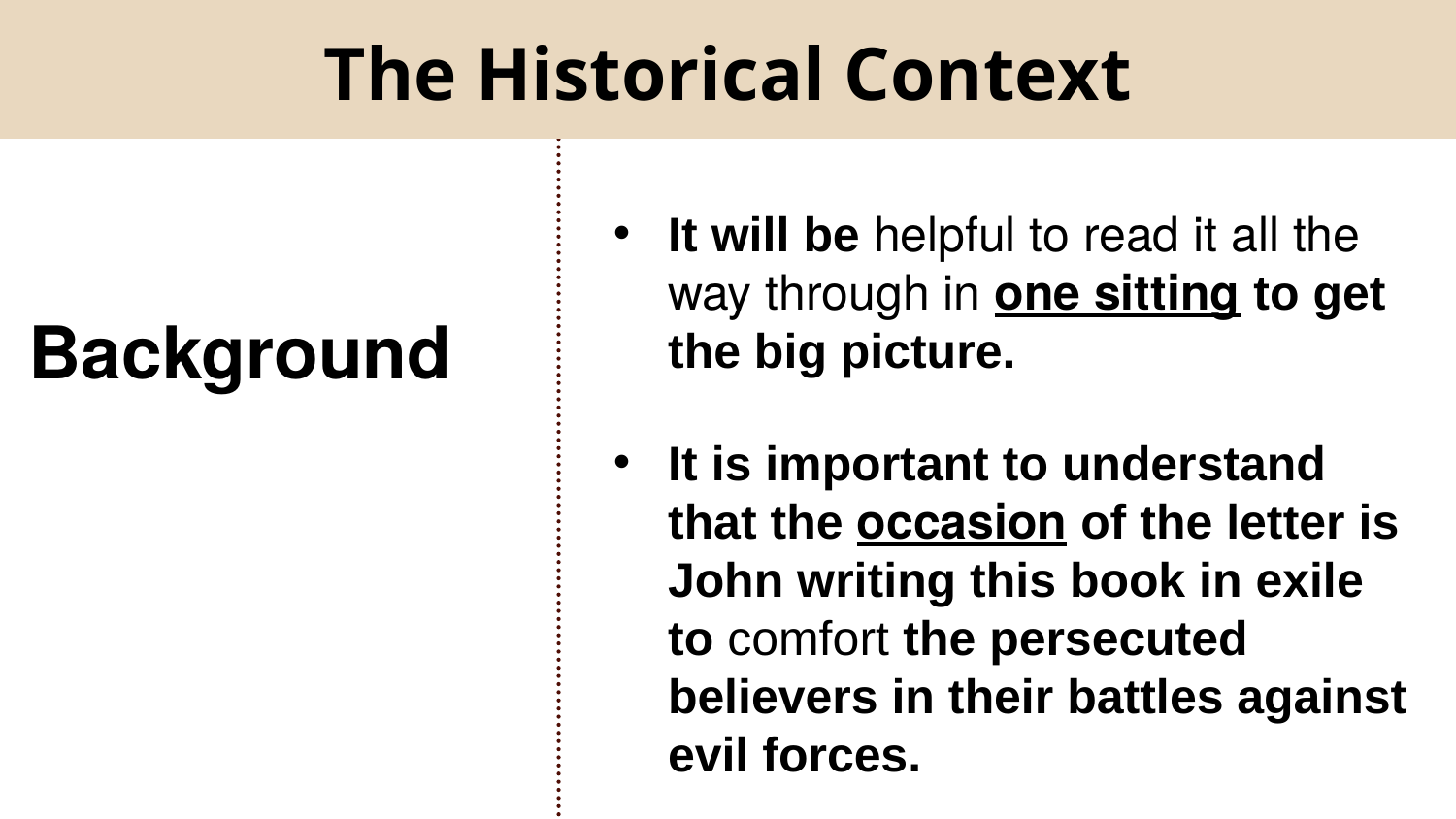

The Historical Context
It will be helpful to read it all the way through in one sitting to get the big picture.
HEX
#4E0E05
Background
It is important to understand that the occasion of the letter is John writing this book in exile to comfort the persecuted believers in their battles against evil forces.